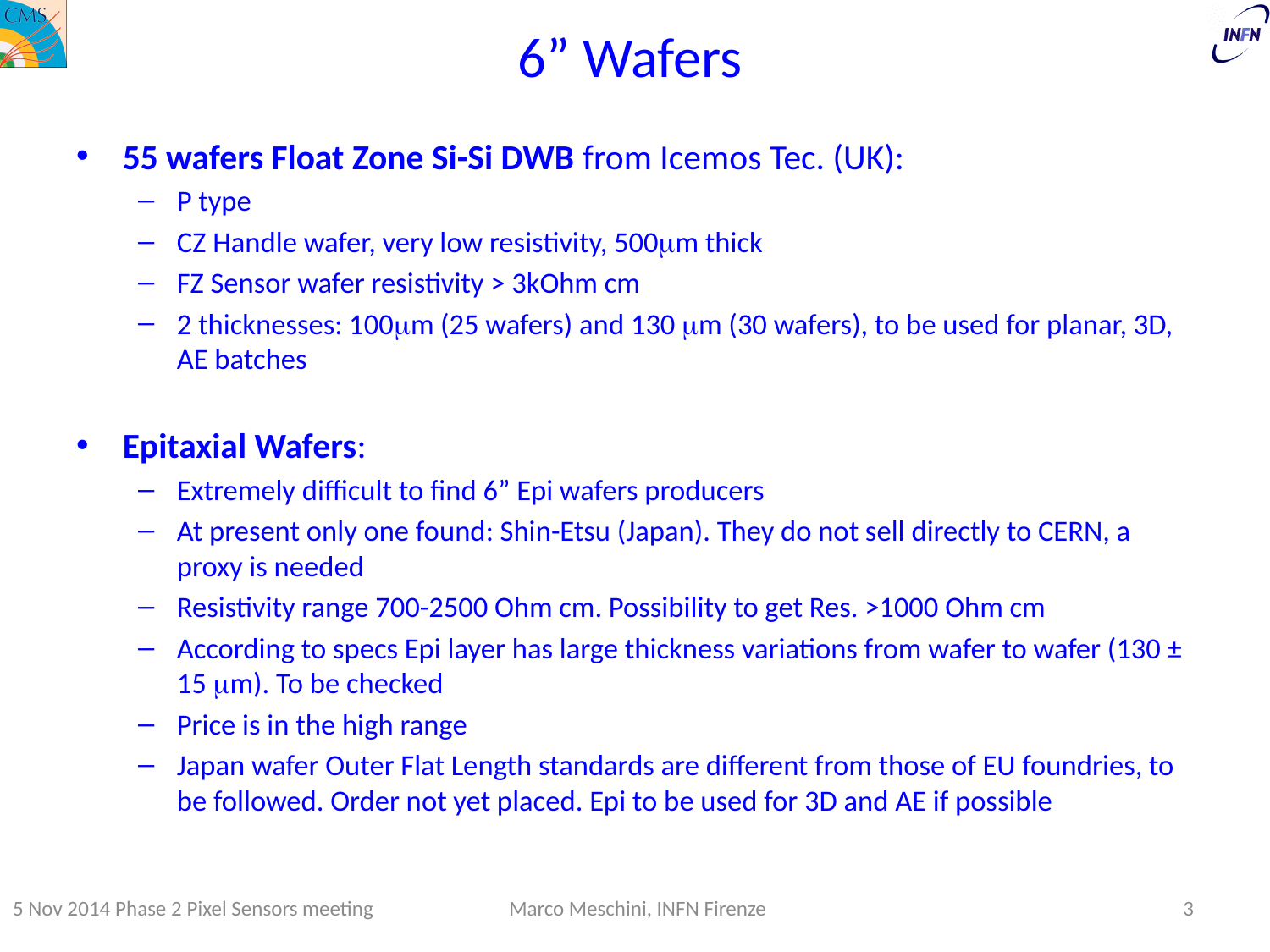

# 6” Wafers
55 wafers Float Zone Si-Si DWB from Icemos Tec. (UK):
P type
CZ Handle wafer, very low resistivity, 500μm thick
FZ Sensor wafer resistivity > 3kOhm cm
2 thicknesses: 100μm (25 wafers) and 130 μm (30 wafers), to be used for planar, 3D, AE batches

Epitaxial Wafers:
Extremely difficult to find 6” Epi wafers producers
At present only one found: Shin-Etsu (Japan). They do not sell directly to CERN, a proxy is needed
Resistivity range 700-2500 Ohm cm. Possibility to get Res. >1000 Ohm cm
According to specs Epi layer has large thickness variations from wafer to wafer (130 ± 15 μm). To be checked
Price is in the high range
Japan wafer Outer Flat Length standards are different from those of EU foundries, to be followed. Order not yet placed. Epi to be used for 3D and AE if possible
5 Nov 2014 Phase 2 Pixel Sensors meeting
Marco Meschini, INFN Firenze
3